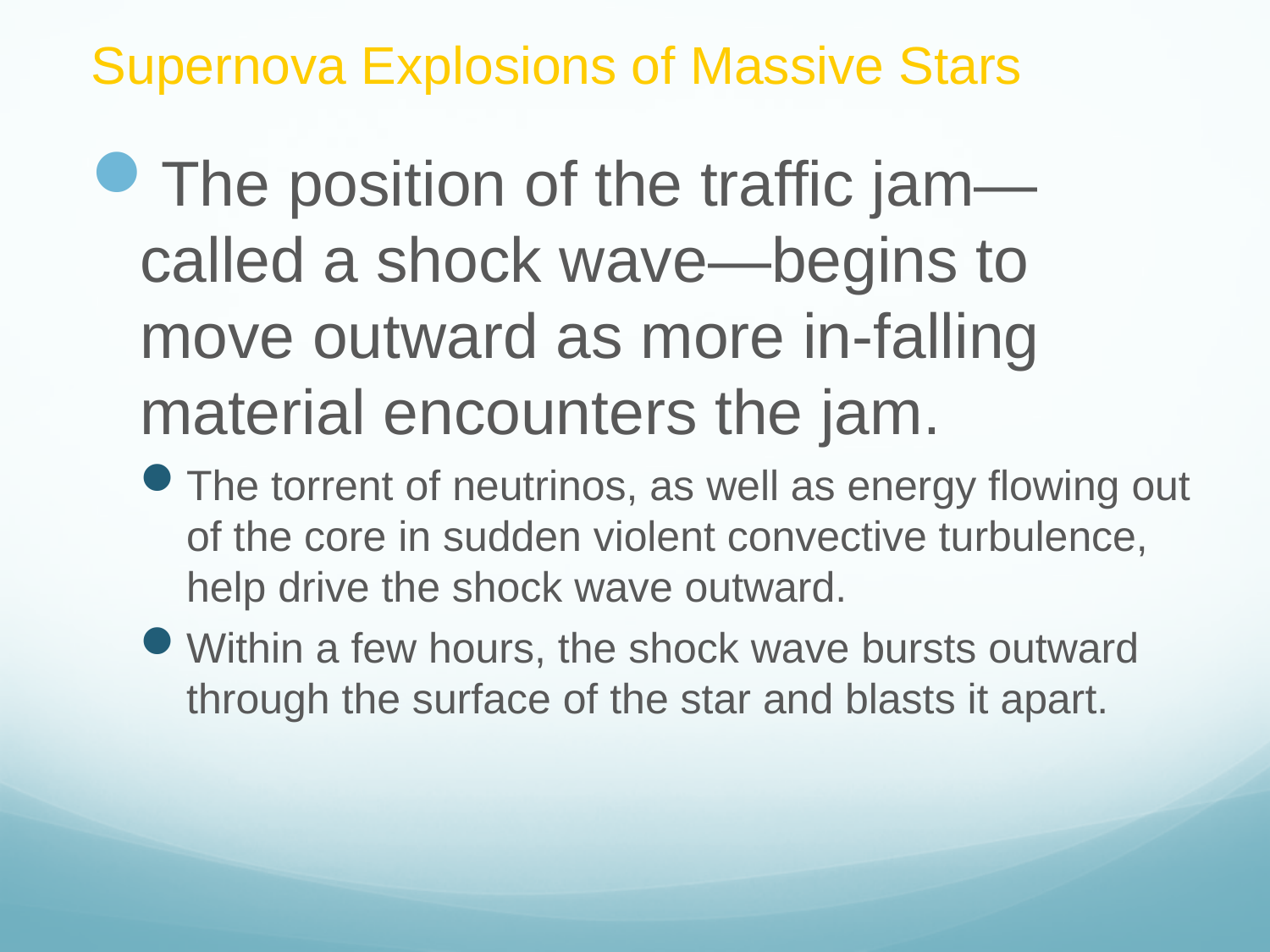

# Supernova Explosions of Massive Stars
The position of the traffic jam—called a shock wave—begins to move outward as more in-falling material encounters the jam.
The torrent of neutrinos, as well as energy flowing out of the core in sudden violent convective turbulence, help drive the shock wave outward.
Within a few hours, the shock wave bursts outward through the surface of the star and blasts it apart.